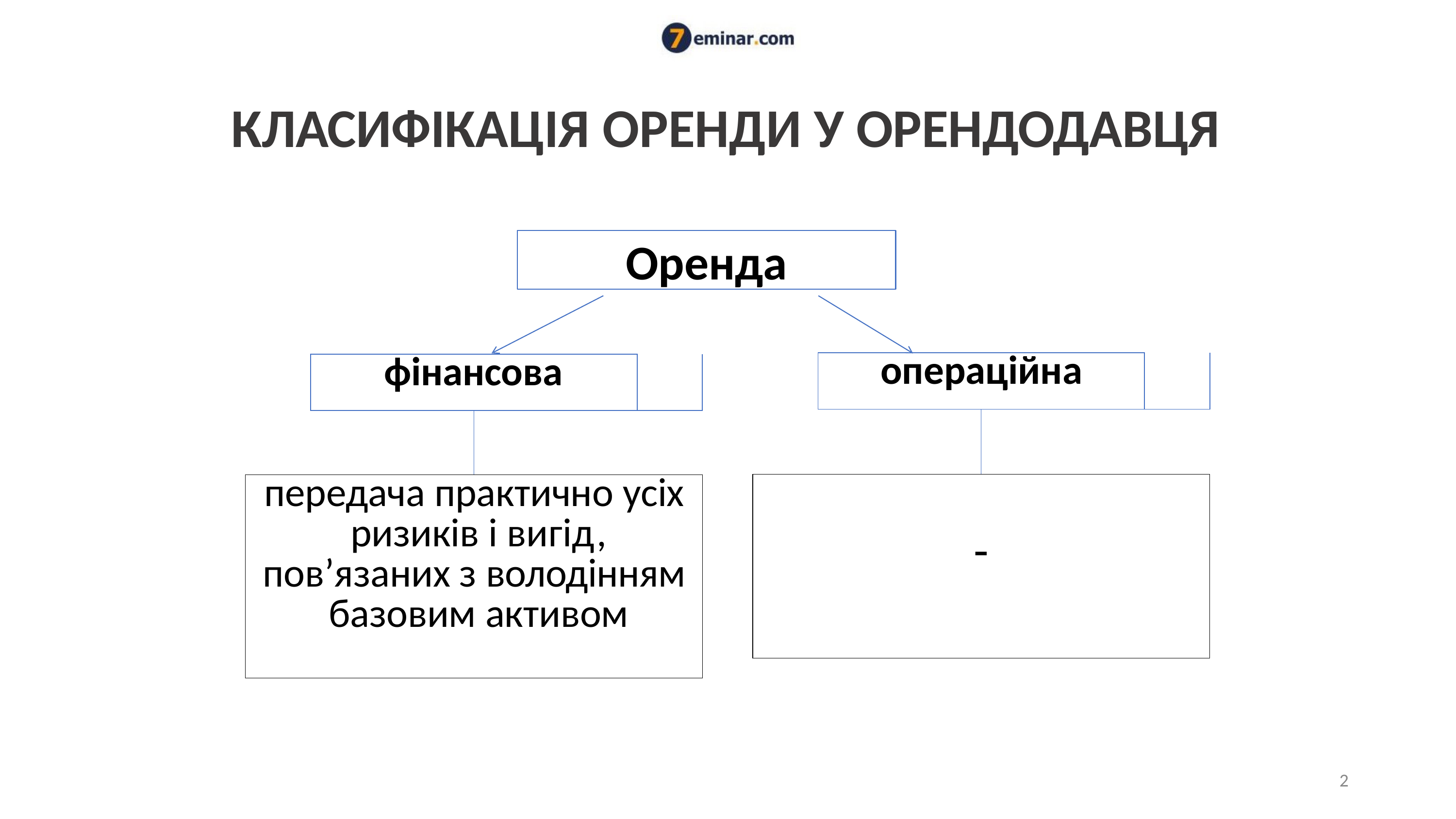

# КЛАСИФІКАЦІЯ ОРЕНДИ У ОРЕНДОДАВЦЯ
Оренда

|  | операційна |  |  |
| --- | --- | --- | --- |
|  |  |  |  |
| - |  |  |  |
|  | фінансова |  |  |
| --- | --- | --- | --- |
|  |  |  |  |
| передача практично усіх ризиків і вигід, пов’язаних з володінням базовим активом |  |  |  |
2